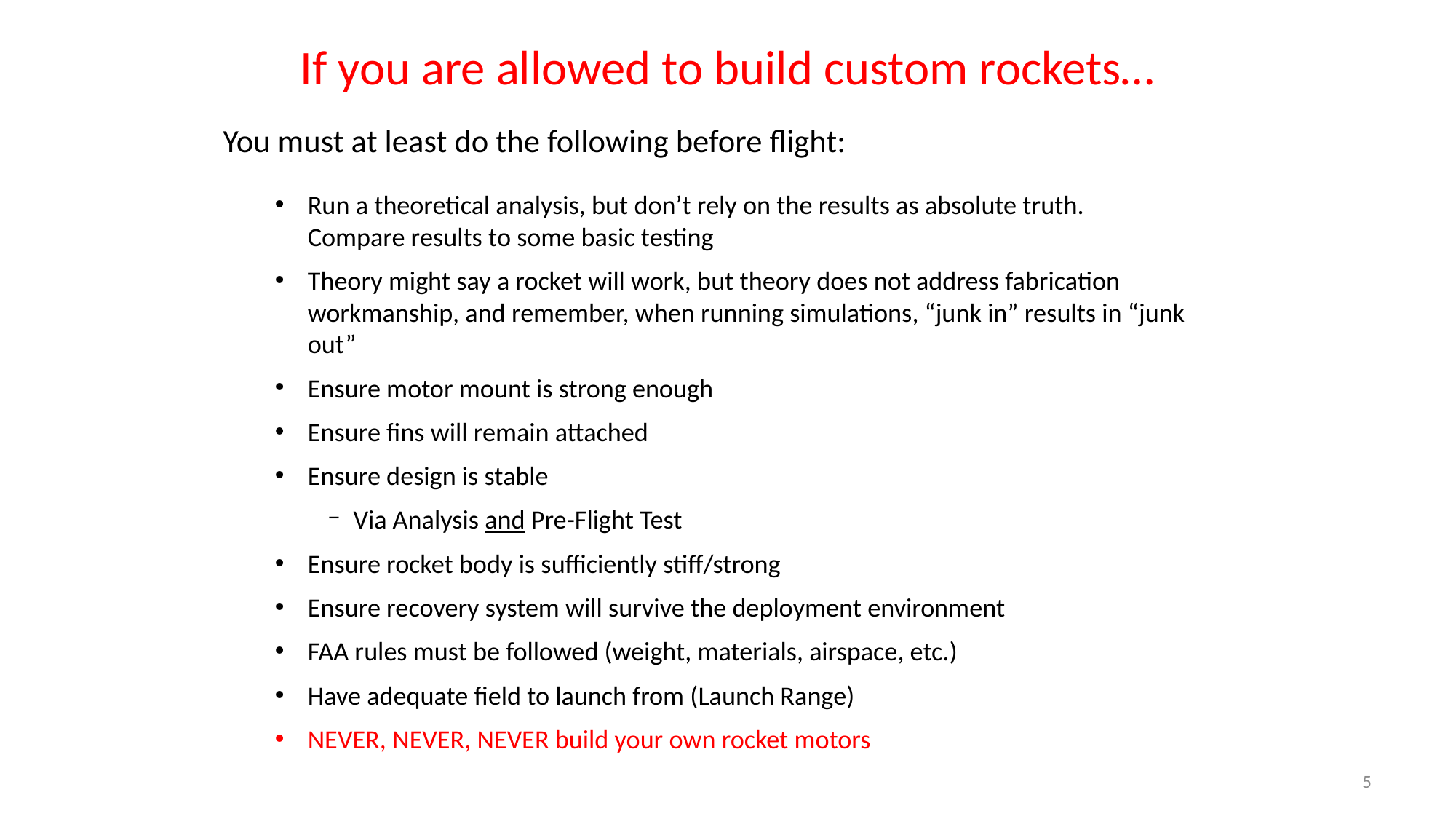

# If you are allowed to build custom rockets…
You must at least do the following before flight:

Run a theoretical analysis, but don’t rely on the results as absolute truth.  Compare results to some basic testing
Theory might say a rocket will work, but theory does not address fabrication workmanship, and remember, when running simulations, “junk in” results in “junk out”
Ensure motor mount is strong enough
Ensure fins will remain attached
Ensure design is stable
Via Analysis and Pre-Flight Test
Ensure rocket body is sufficiently stiff/strong
Ensure recovery system will survive the deployment environment
FAA rules must be followed (weight, materials, airspace, etc.)
Have adequate field to launch from (Launch Range)
NEVER, NEVER, NEVER build your own rocket motors
5